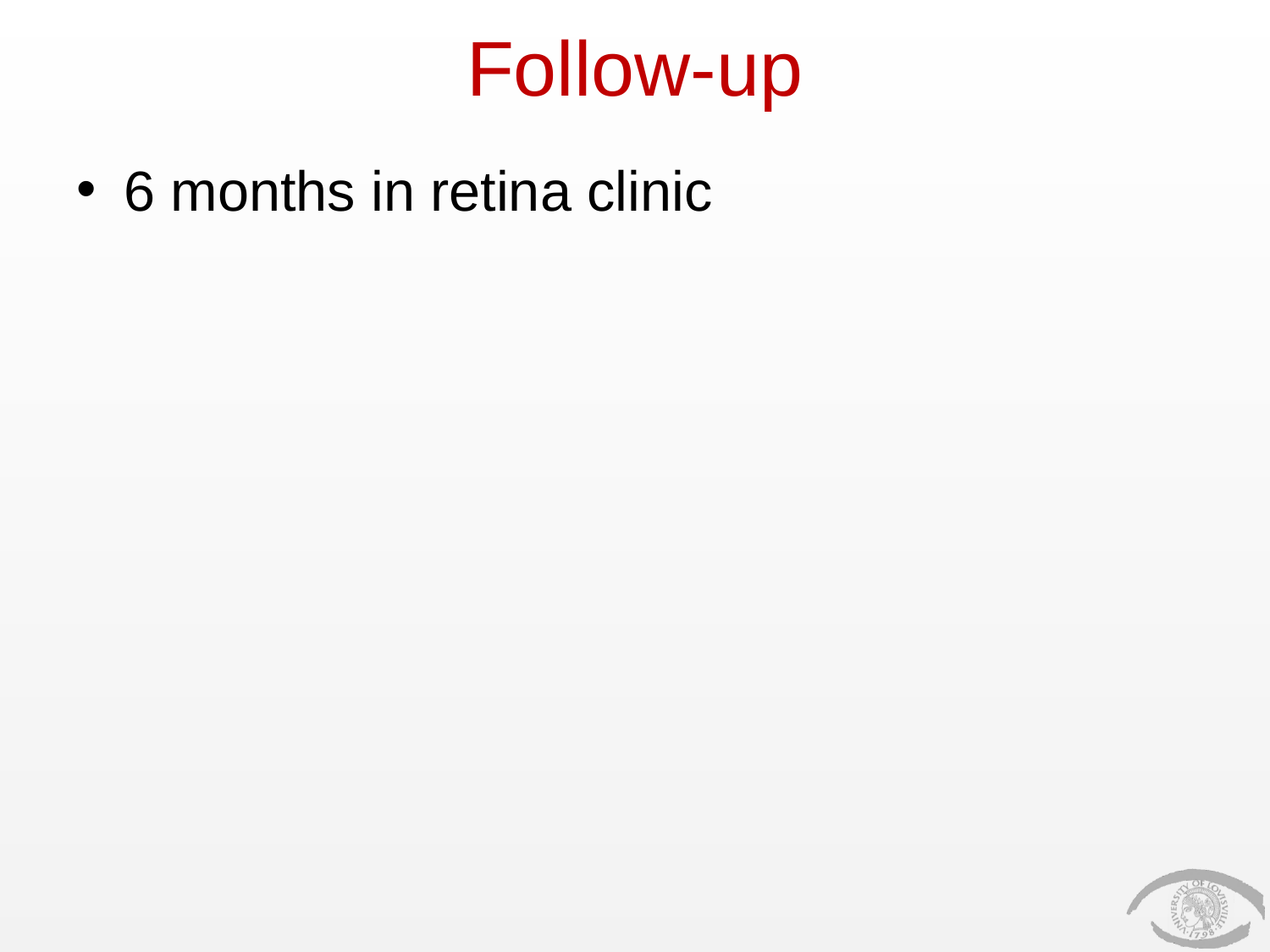

# Follow-up
6 months in retina clinic